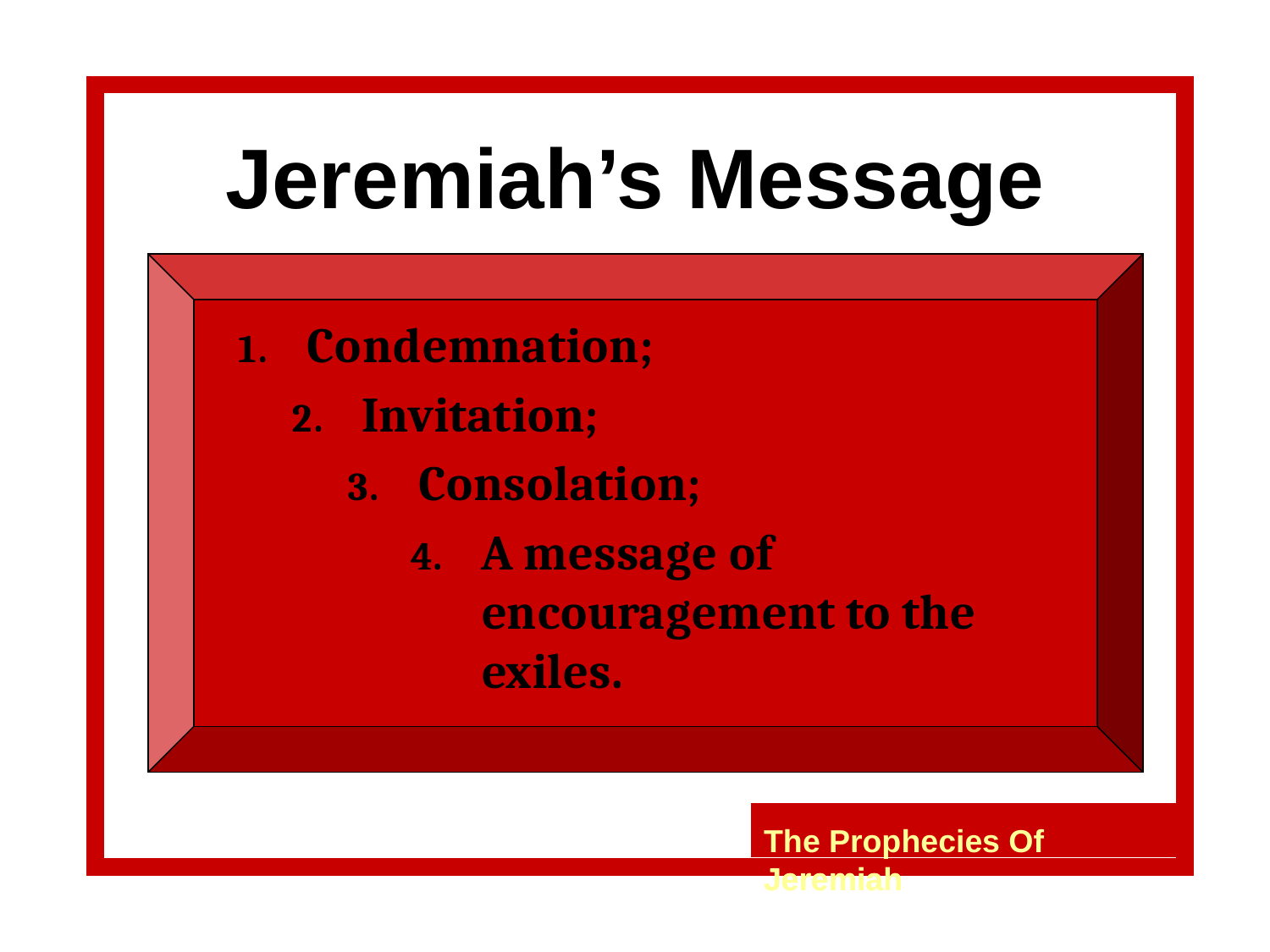

# Jeremiah’s Message

Condemnation;
Invitation;
Consolation;
A message of encouragement to the exiles.

The Prophecies Of Jeremiah